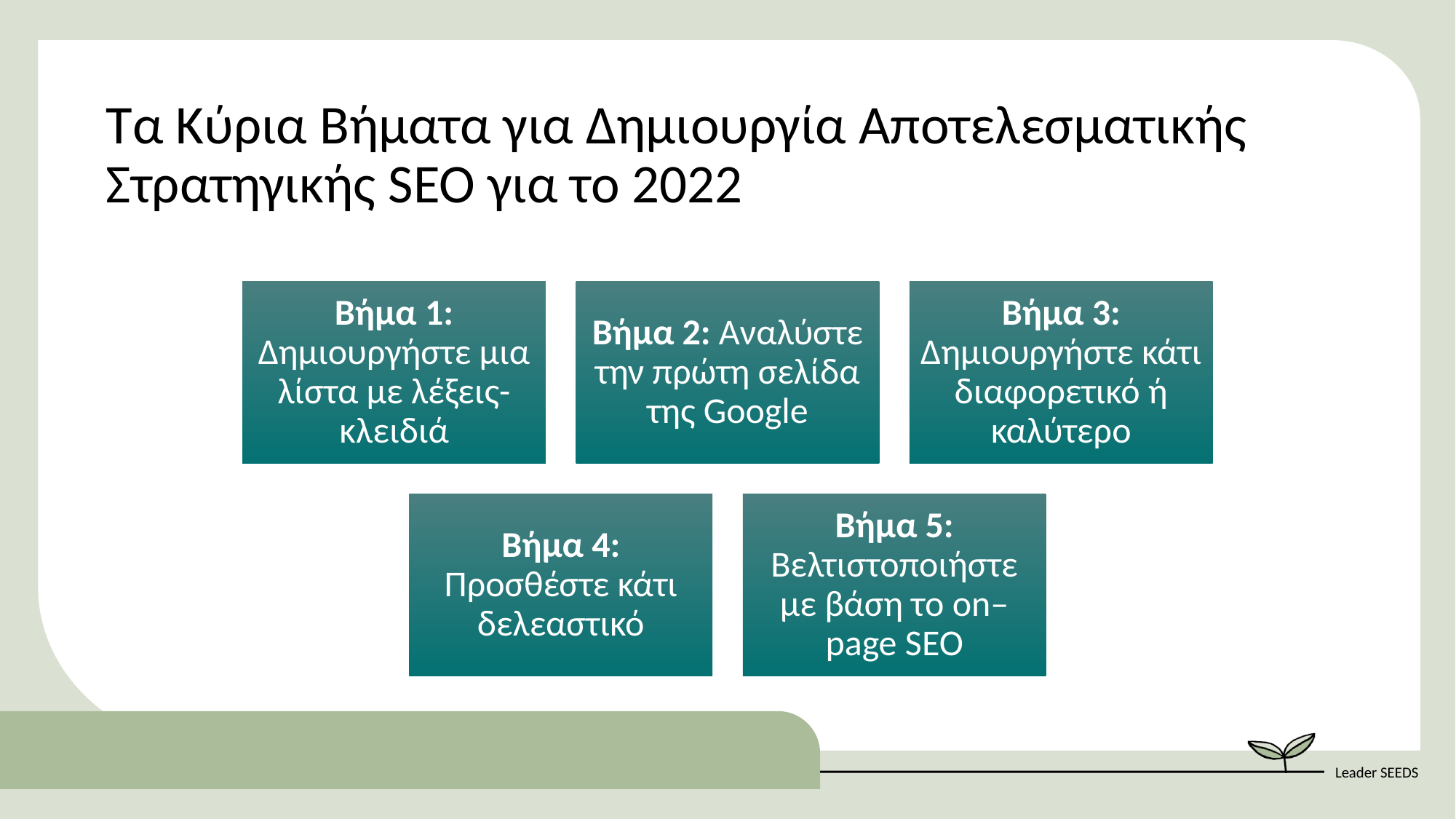

Τα Κύρια Βήματα για Δημιουργία Αποτελεσματικής Στρατηγικής SEO για το 2022
Βήμα 1: Δημιουργήστε μια λίστα με λέξεις-κλειδιά
Βήμα 2: Αναλύστε την πρώτη σελίδα της Google
Βήμα 3: Δημιουργήστε κάτι διαφορετικό ή καλύτερο
Βήμα 4: Προσθέστε κάτι δελεαστικό
Βήμα 5: Βελτιστοποιήστε με βάση το on–page SEO